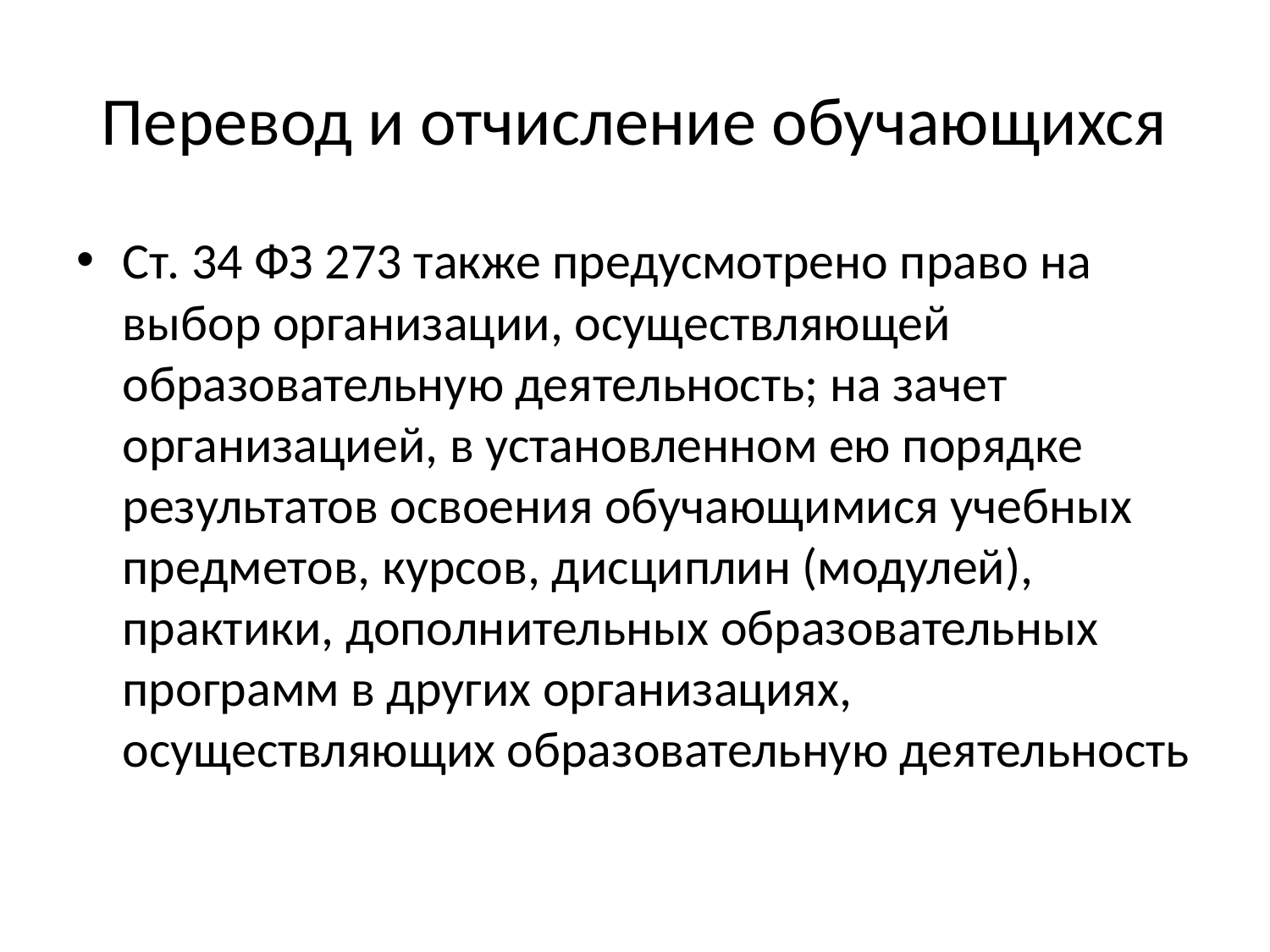

# Перевод и отчисление обучающихся
Ст. 34 ФЗ 273 также предусмотрено право на выбор организации, осуществляющей образовательную деятельность; на зачет организацией, в установленном ею порядке результатов освоения обучающимися учебных предметов, курсов, дисциплин (модулей), практики, дополнительных образовательных программ в других организациях, осуществляющих образовательную деятельность